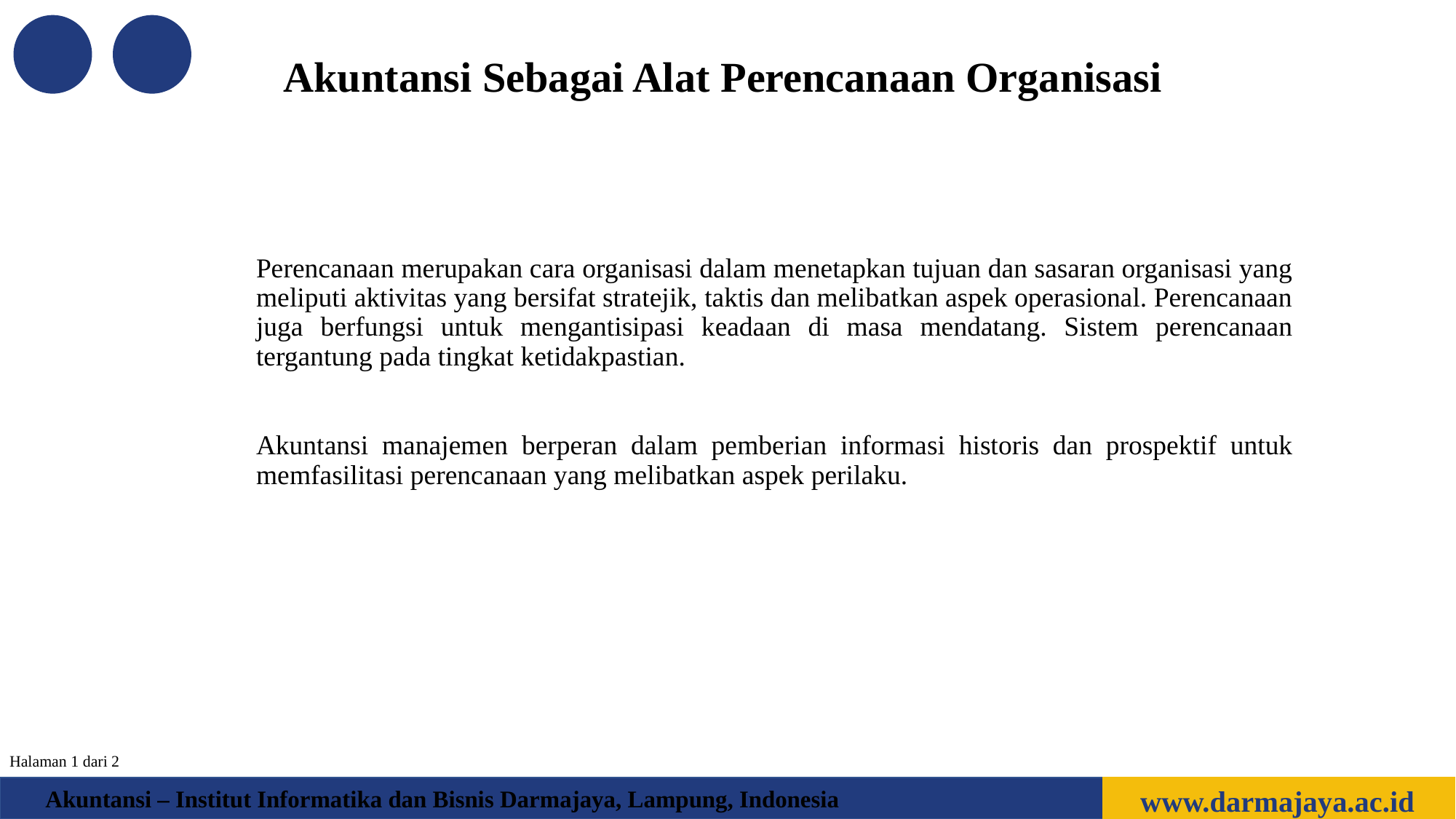

Akuntansi Sebagai Alat Perencanaan Organisasi

Perencanaan merupakan cara organisasi dalam menetapkan tujuan dan sasaran organisasi yang meliputi aktivitas yang bersifat stratejik, taktis dan melibatkan aspek operasional. Perencanaan juga berfungsi untuk mengantisipasi keadaan di masa mendatang. Sistem perencanaan tergantung pada tingkat ketidakpastian.

Akuntansi manajemen berperan dalam pemberian informasi historis dan prospektif untuk memfasilitasi perencanaan yang melibatkan aspek perilaku.

Halaman 1 dari 2

www.darmajaya.ac.id
Akuntansi – Institut Informatika dan Bisnis Darmajaya, Lampung, Indonesia